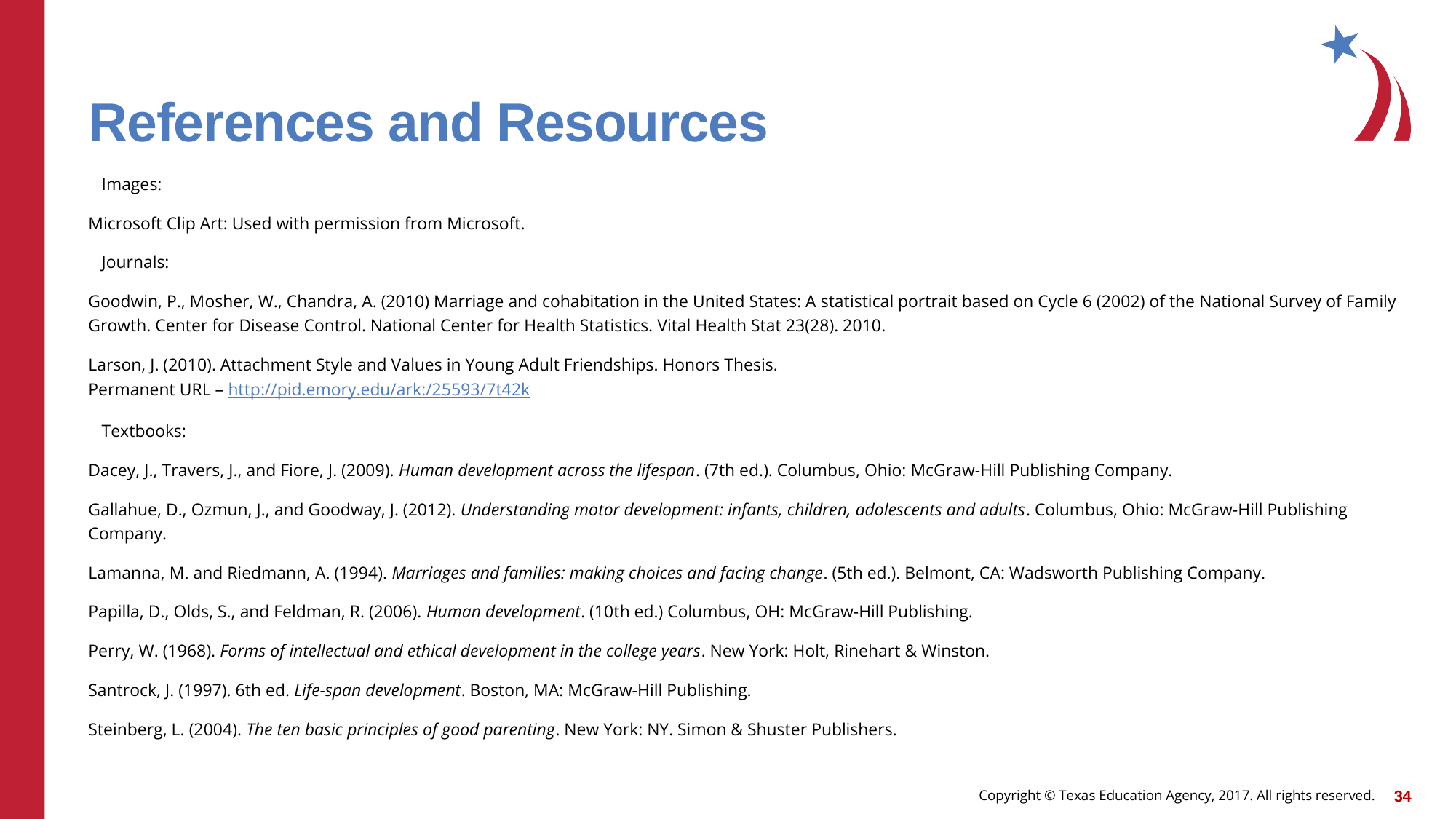

# References and Resources
Images:
Microsoft Clip Art: Used with permission from Microsoft.
Journals:
Goodwin, P., Mosher, W., Chandra, A. (2010) Marriage and cohabitation in the United States: A statistical portrait based on Cycle 6 (2002) of the National Survey of Family Growth. Center for Disease Control. National Center for Health Statistics. Vital Health Stat 23(28). 2010.
Larson, J. (2010). Attachment Style and Values in Young Adult Friendships. Honors Thesis. 
Permanent URL – http://pid.emory.edu/ark:/25593/7t42k
Textbooks:
Dacey, J., Travers, J., and Fiore, J. (2009). Human development across the lifespan. (7th ed.). Columbus, Ohio: McGraw-Hill Publishing Company.
Gallahue, D., Ozmun, J., and Goodway, J. (2012). Understanding motor development: infants, children, adolescents and adults. Columbus, Ohio: McGraw-Hill Publishing Company.
Lamanna, M. and Riedmann, A. (1994). Marriages and families: making choices and facing change. (5th ed.). Belmont, CA: Wadsworth Publishing Company.
Papilla, D., Olds, S., and Feldman, R. (2006). Human development. (10th ed.) Columbus, OH: McGraw-Hill Publishing.
Perry, W. (1968). Forms of intellectual and ethical development in the college years. New York: Holt, Rinehart & Winston.
Santrock, J. (1997). 6th ed. Life-span development. Boston, MA: McGraw-Hill Publishing.
Steinberg, L. (2004). The ten basic principles of good parenting. New York: NY. Simon & Shuster Publishers.